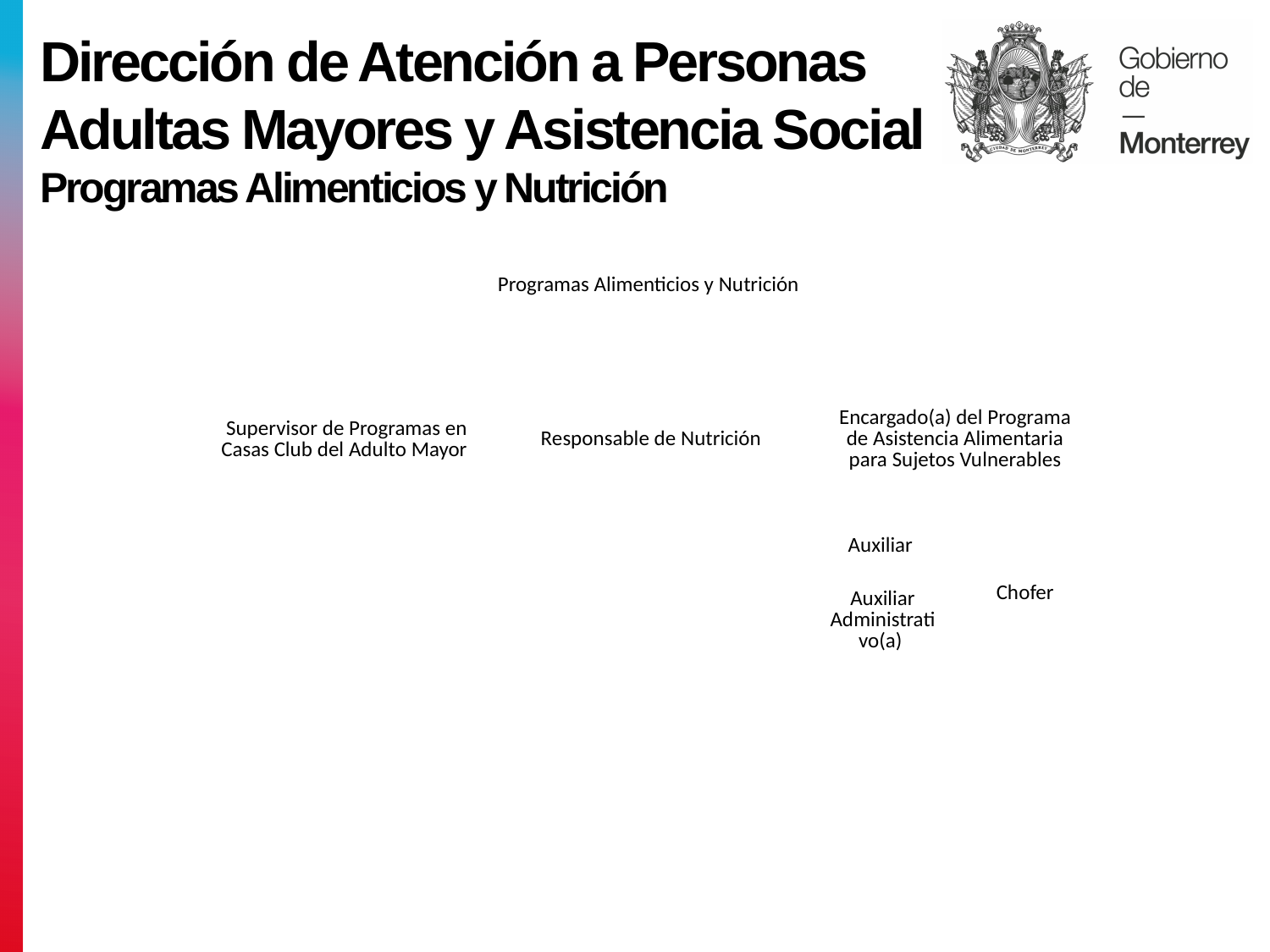

Dirección de Atención a Personas Adultas Mayores y Asistencia Social
Programas Alimenticios y Nutrición
Programas Alimenticios y Nutrición
Responsable de Nutrición
Encargado(a) del Programa de Asistencia Alimentaria para Sujetos Vulnerables
Auxiliar
Auxiliar Administrativo(a)
Chofer
Supervisor de Programas en Casas Club del Adulto Mayor